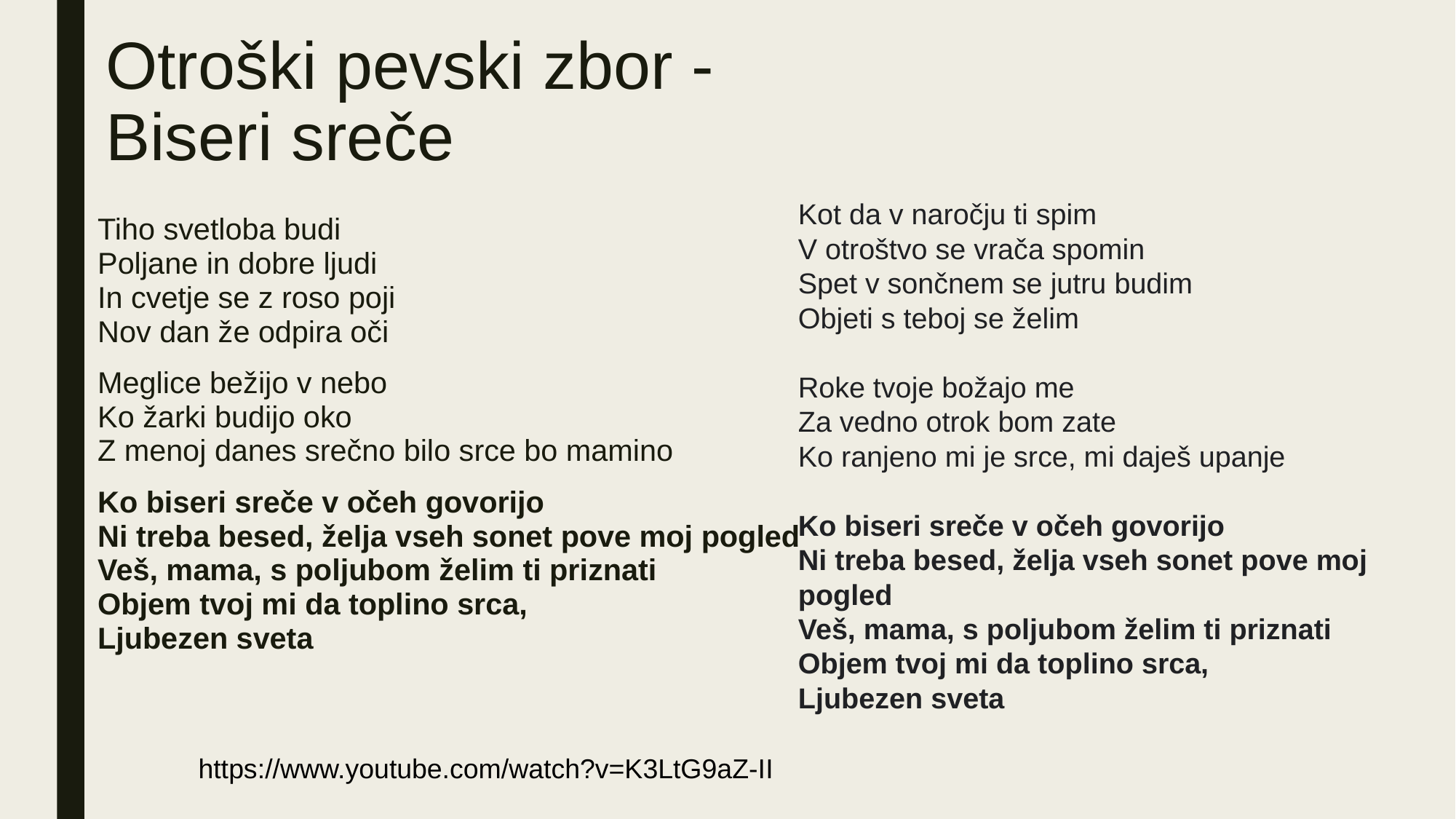

# Otroški pevski zbor - Biseri sreče
Kot da v naročju ti spim
V otroštvo se vrača spomin
Spet v sončnem se jutru budim
Objeti s teboj se želim

Roke tvoje božajo me
Za vedno otrok bom zate
Ko ranjeno mi je srce, mi daješ upanje

Ko biseri sreče v očeh govorijo
Ni treba besed, želja vseh sonet pove moj pogled
Veš, mama, s poljubom želim ti priznati
Objem tvoj mi da toplino srca,
Ljubezen sveta
Tiho svetloba budi
Poljane in dobre ljudi
In cvetje se z roso poji
Nov dan že odpira oči
Meglice bežijo v nebo
Ko žarki budijo oko
Z menoj danes srečno bilo srce bo mamino
Ko biseri sreče v očeh govorijo
Ni treba besed, želja vseh sonet pove moj pogled
Veš, mama, s poljubom želim ti priznati
Objem tvoj mi da toplino srca,
Ljubezen sveta

https://www.youtube.com/watch?v=K3LtG9aZ-II